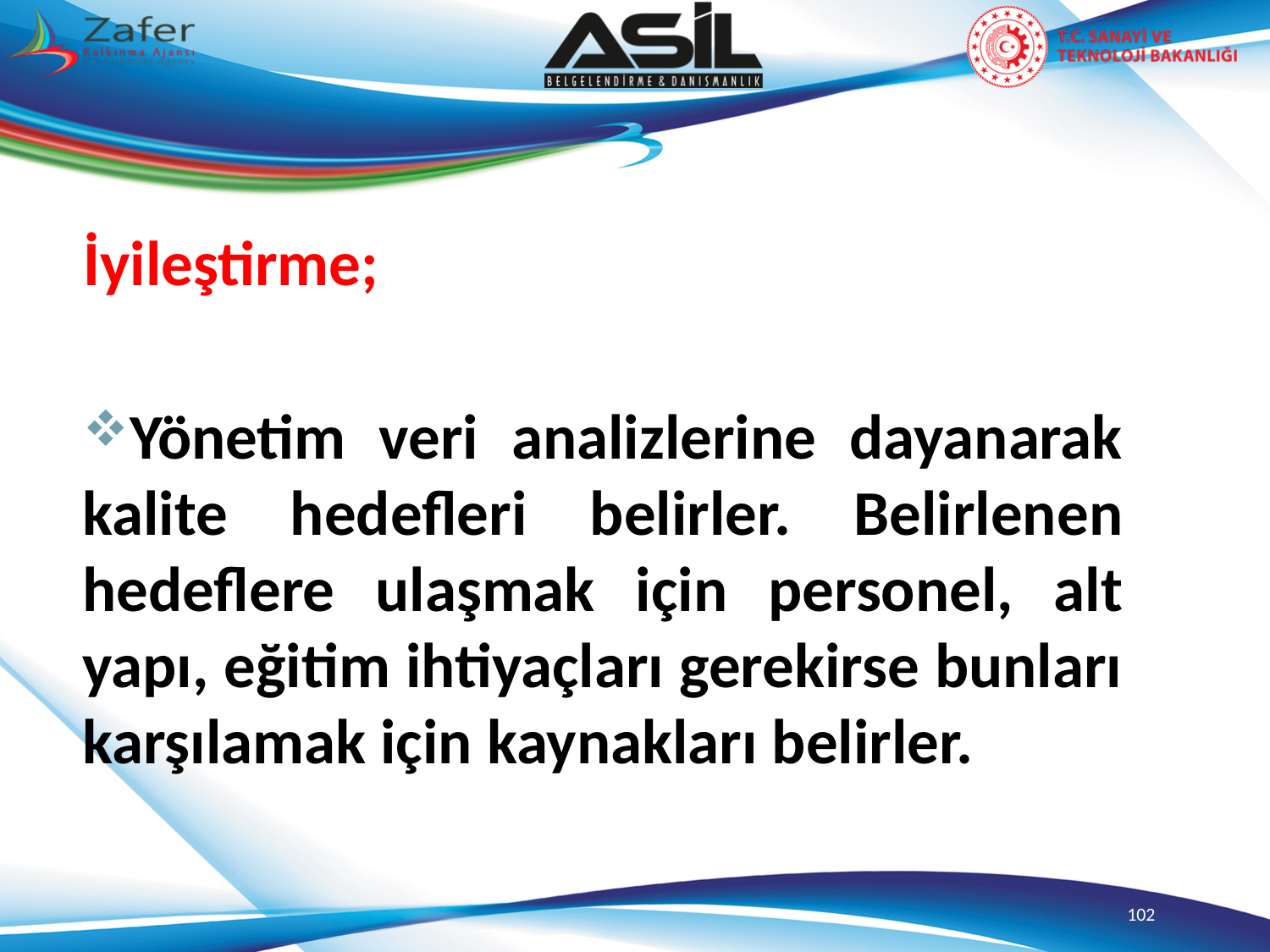

İyileştirme;

Yönetim veri analizlerine dayanarak kalite hedefleri belirler. Belirlenen hedeflere ulaşmak için personel, alt yapı, eğitim ihtiyaçları gerekirse bunları karşılamak için kaynakları belirler.

102